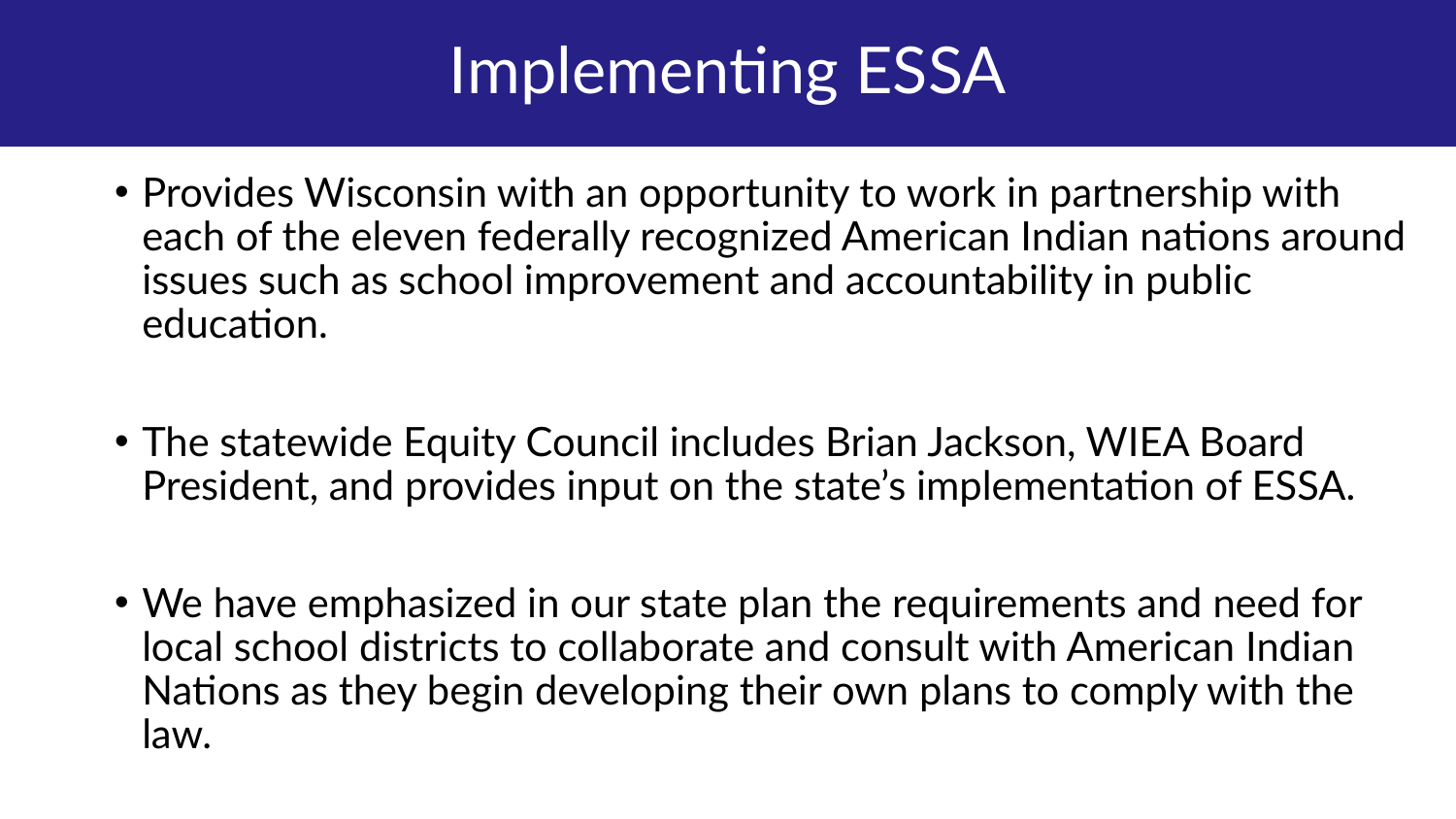

# Implementing ESSA
Provides Wisconsin with an opportunity to work in partnership with each of the eleven federally recognized American Indian nations around issues such as school improvement and accountability in public education.

The statewide Equity Council includes Brian Jackson, WIEA Board President, and provides input on the state’s implementation of ESSA.

We have emphasized in our state plan the requirements and need for local school districts to collaborate and consult with American Indian Nations as they begin developing their own plans to comply with the law.